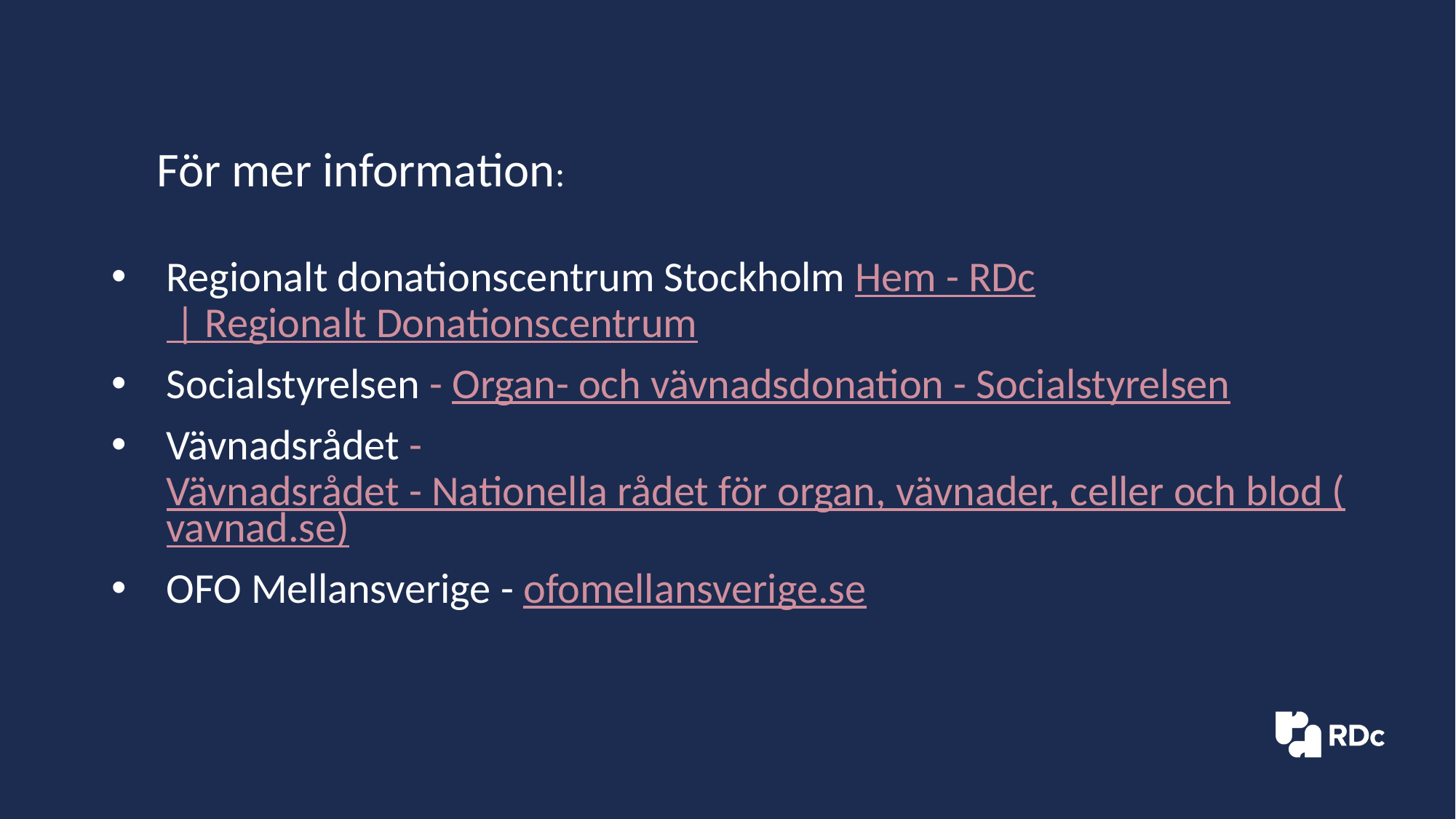

# För mer information:
Regionalt donationscentrum Stockholm Hem - RDc | Regionalt Donationscentrum
Socialstyrelsen - Organ- och vävnadsdonation - Socialstyrelsen
Vävnadsrådet - Vävnadsrådet - Nationella rådet för organ, vävnader, celler och blod (vavnad.se)
OFO Mellansverige - ofomellansverige.se